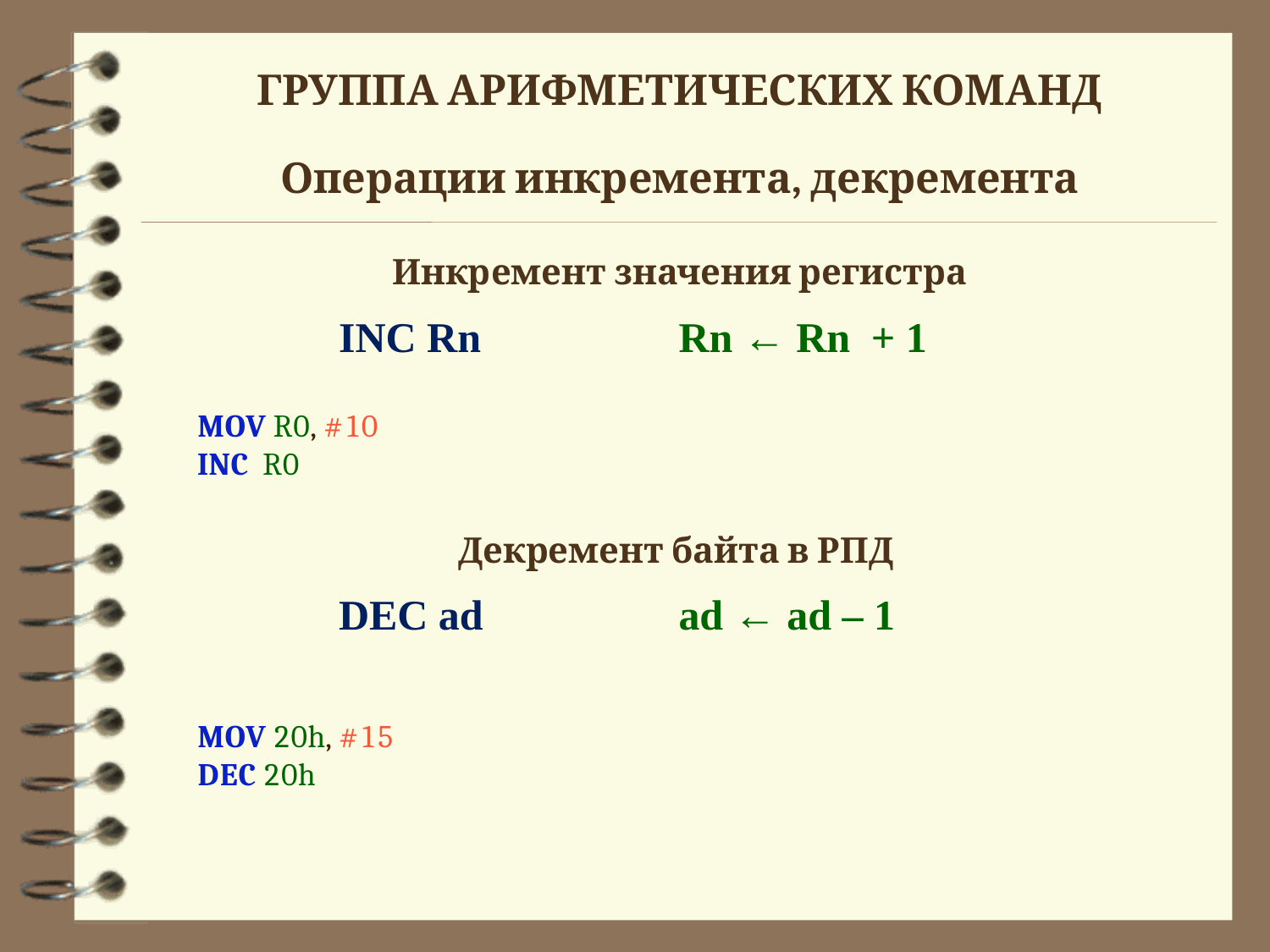

ГРУППА АРИФМЕТИЧЕСКИХ КОМАНД
Операции инкремента, декремента
Инкремент значения регистра
INC Rn
Rn ← Rn  + 1
MOV R0, #10
INC  R0
Декремент байта в РПД
DEC ad
ad ← ad – 1
MOV 20h, #15
DEC 20h